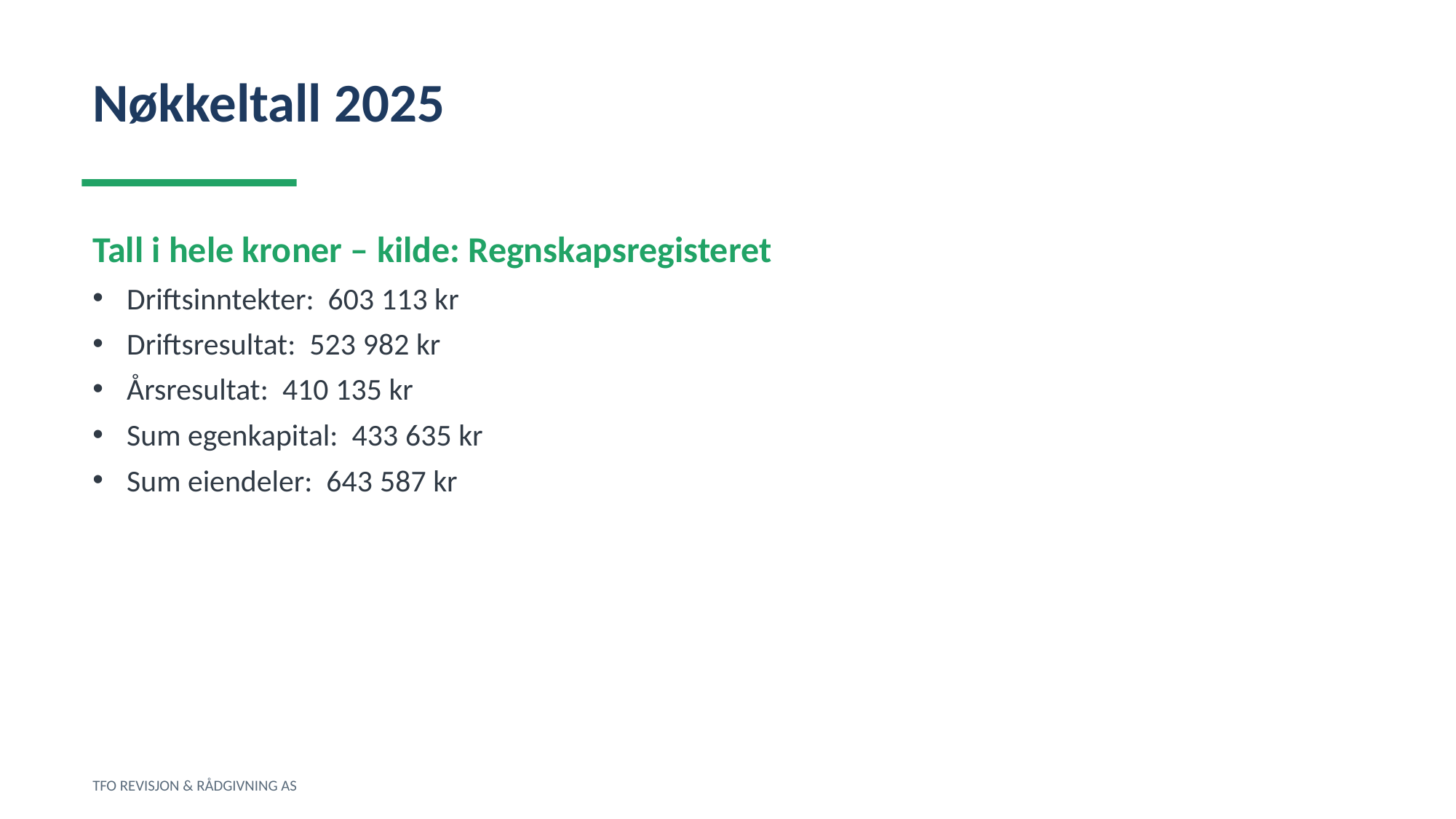

Nøkkeltall 2025

Tall i hele kroner – kilde: Regnskapsregisteret
Driftsinntekter:  603 113 kr
Driftsresultat:  523 982 kr
Årsresultat:  410 135 kr
Sum egenkapital:  433 635 kr
Sum eiendeler:  643 587 kr
TFO REVISJON & RÅDGIVNING AS